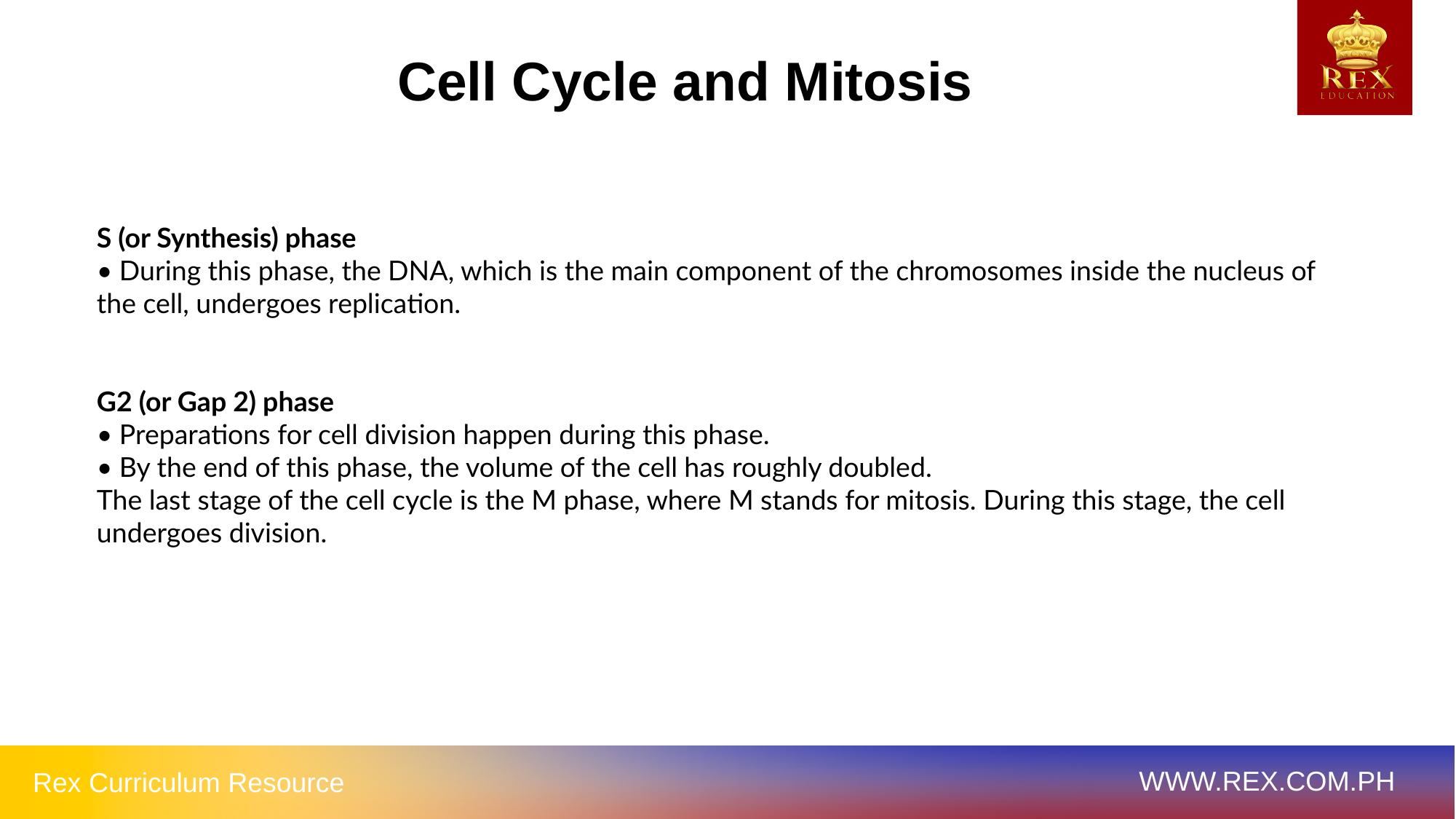

Cell Cycle and Mitosis
S (or Synthesis) phase
• During this phase, the DNA, which is the main component of the chromosomes inside the nucleus of the cell, undergoes replication.

G2 (or Gap 2) phase
• Preparations for cell division happen during this phase.
• By the end of this phase, the volume of the cell has roughly doubled.
The last stage of the cell cycle is the M phase, where M stands for mitosis. During this stage, the cell undergoes division.